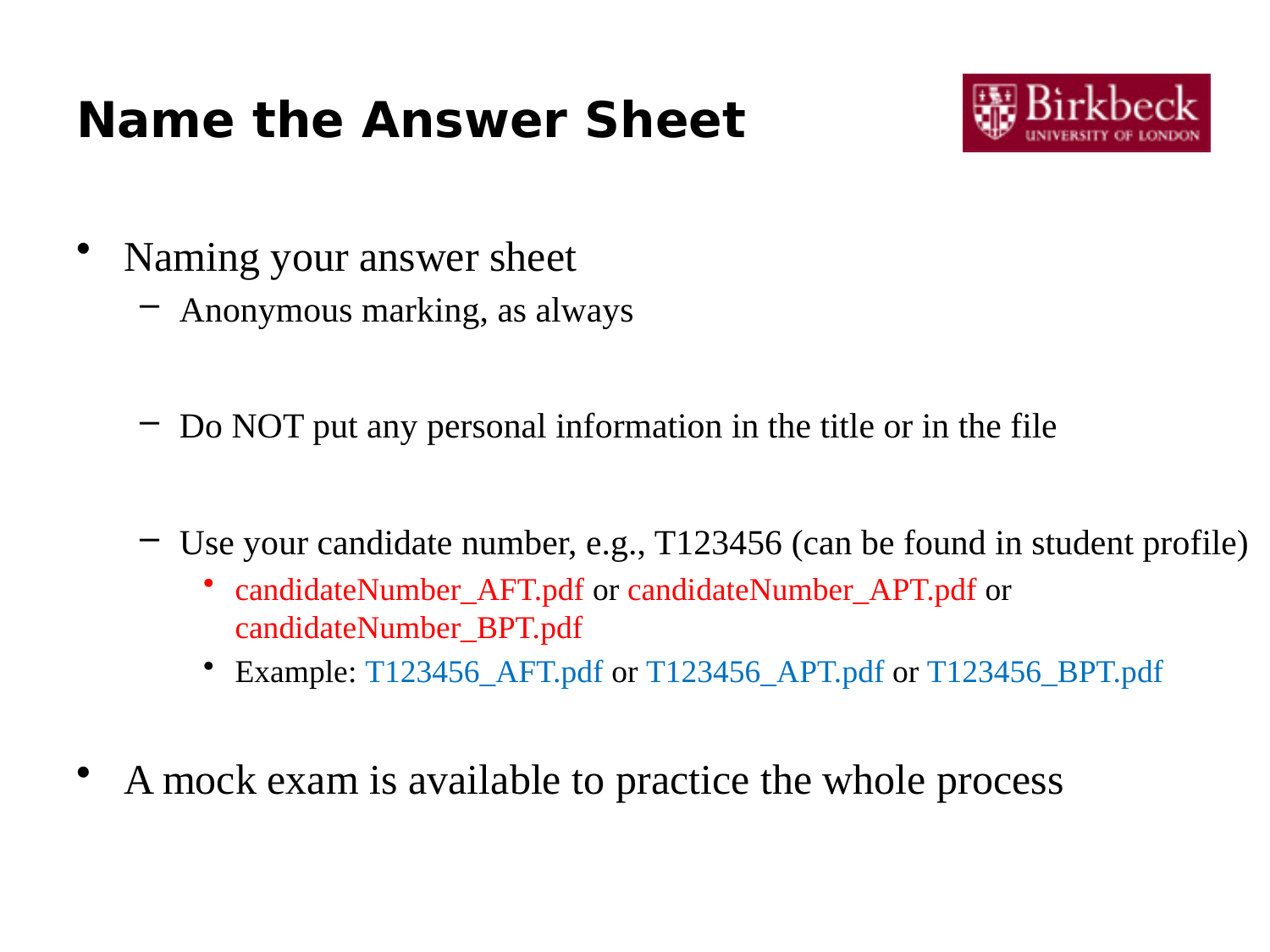

# Name the Answer Sheet
Naming your answer sheet
Anonymous marking, as always

Do NOT put any personal information in the title or in the file

Use your candidate number, e.g., T123456 (can be found in student profile)
candidateNumber_AFT.pdf or candidateNumber_APT.pdf or candidateNumber_BPT.pdf
Example: T123456_AFT.pdf or T123456_APT.pdf or T123456_BPT.pdf

A mock exam is available to practice the whole process